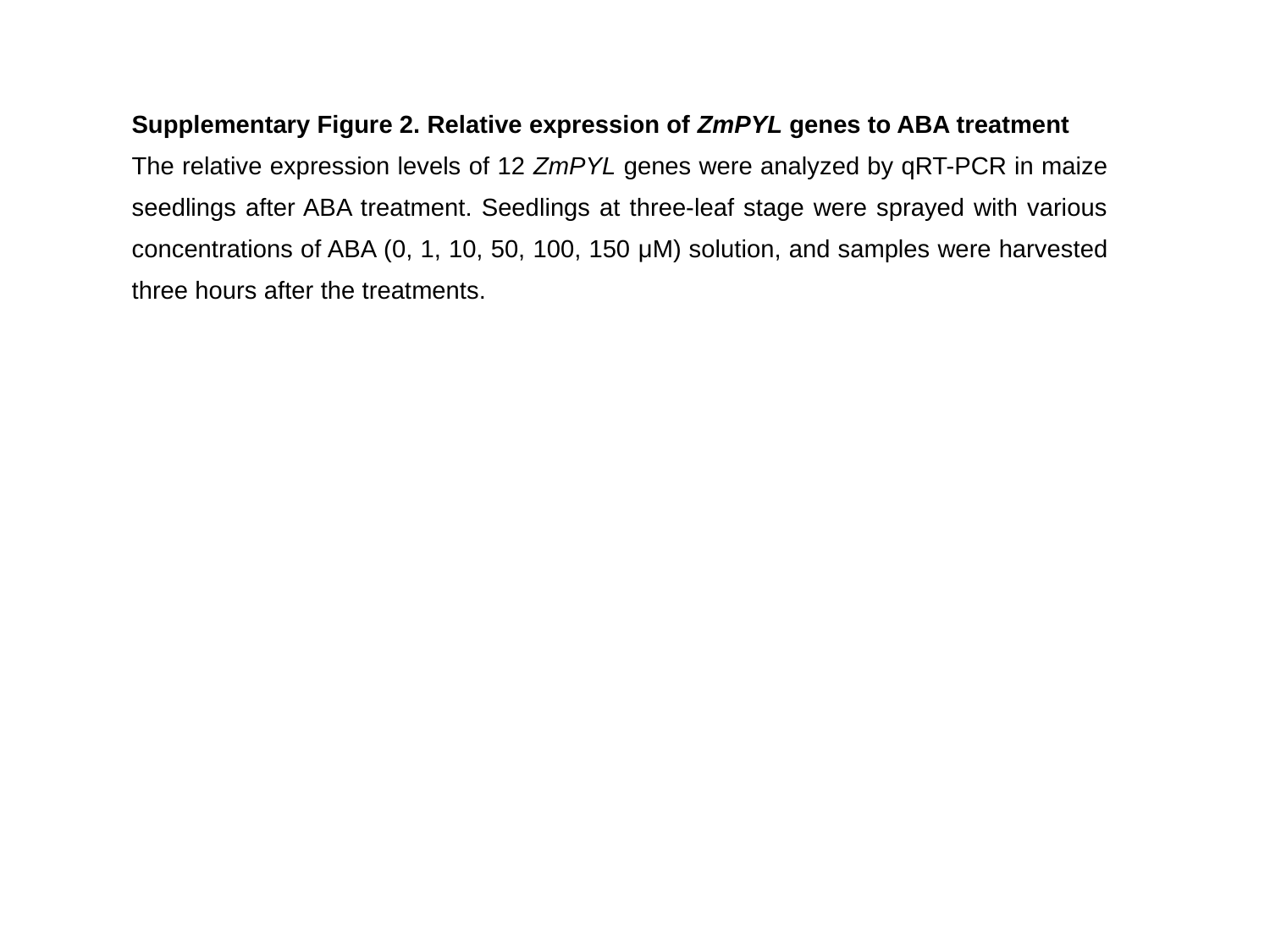

Supplementary Figure 2. Relative expression of ZmPYL genes to ABA treatment
The relative expression levels of 12 ZmPYL genes were analyzed by qRT-PCR in maize seedlings after ABA treatment. Seedlings at three-leaf stage were sprayed with various concentrations of ABA (0, 1, 10, 50, 100, 150 μM) solution, and samples were harvested three hours after the treatments.